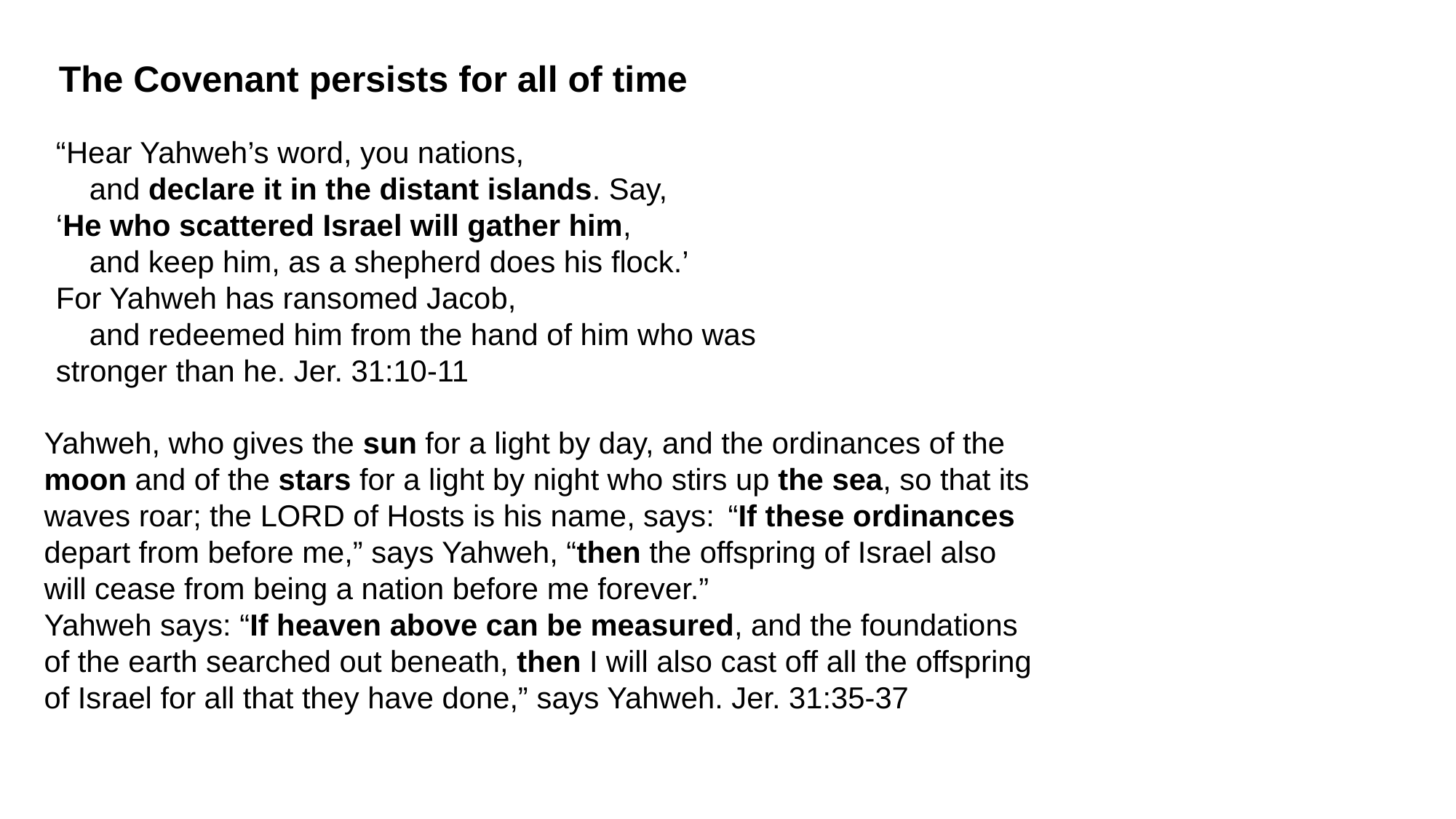

The Covenant persists for all of time
“Hear Yahweh’s word, you nations,
    and declare it in the distant islands. Say,
‘He who scattered Israel will gather him,
    and keep him, as a shepherd does his flock.’
For Yahweh has ransomed Jacob,
    and redeemed him from the hand of him who was stronger than he. Jer. 31:10-11
Yahweh, who gives the sun for a light by day, and the ordinances of the moon and of the stars for a light by night who stirs up the sea, so that its waves roar; the LORD of Hosts is his name, says:  “If these ordinances depart from before me,” says Yahweh, “then the offspring of Israel also will cease from being a nation before me forever.”
Yahweh says: “If heaven above can be measured, and the foundations of the earth searched out beneath, then I will also cast off all the offspring of Israel for all that they have done,” says Yahweh. Jer. 31:35-37